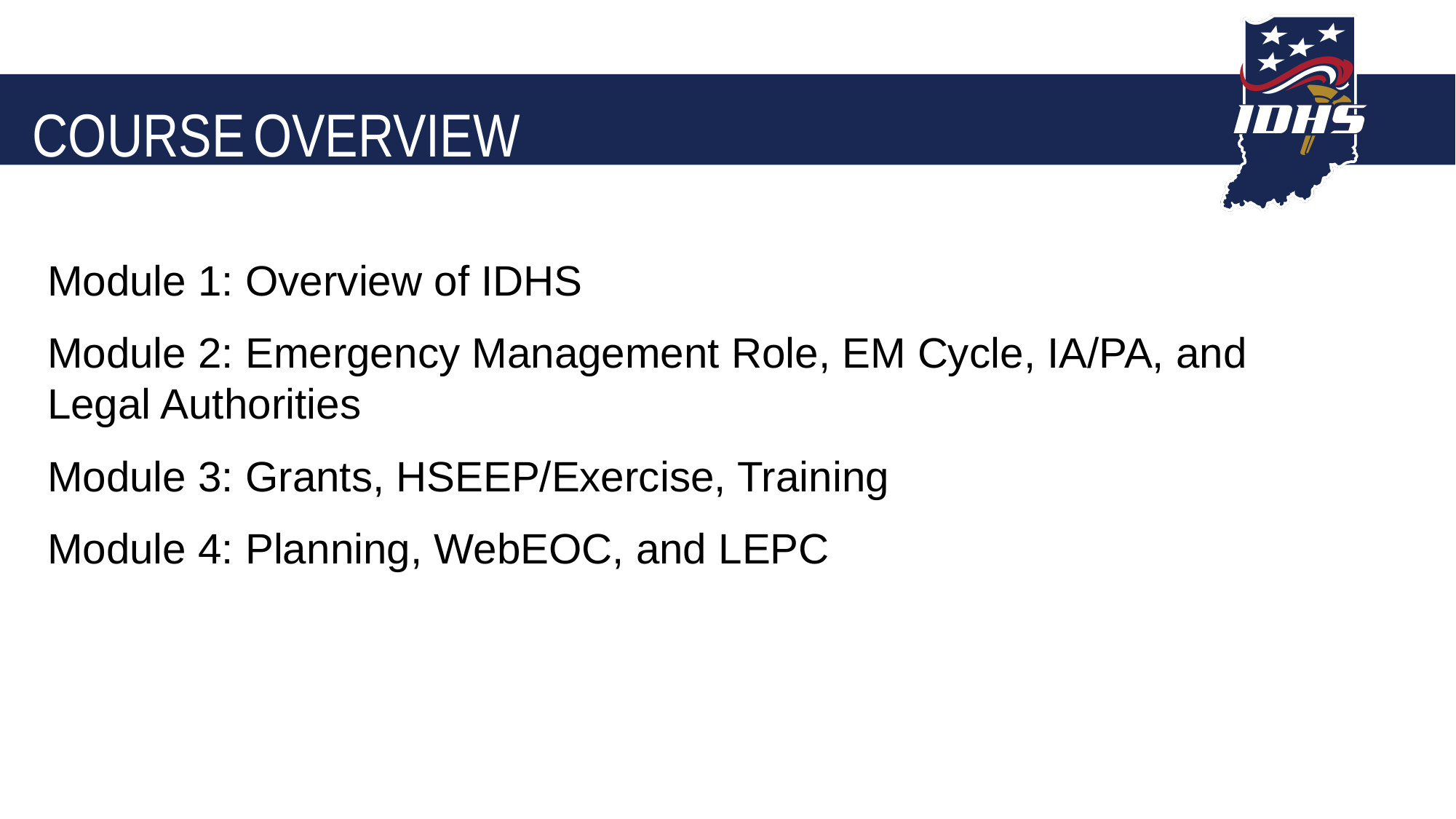

Course Overview

Module 1: Overview of IDHS
Module 2: Emergency Management Role, EM Cycle, IA/PA, and Legal Authorities
Module 3: Grants, HSEEP/Exercise, Training
Module 4: Planning, WebEOC, and LEPC